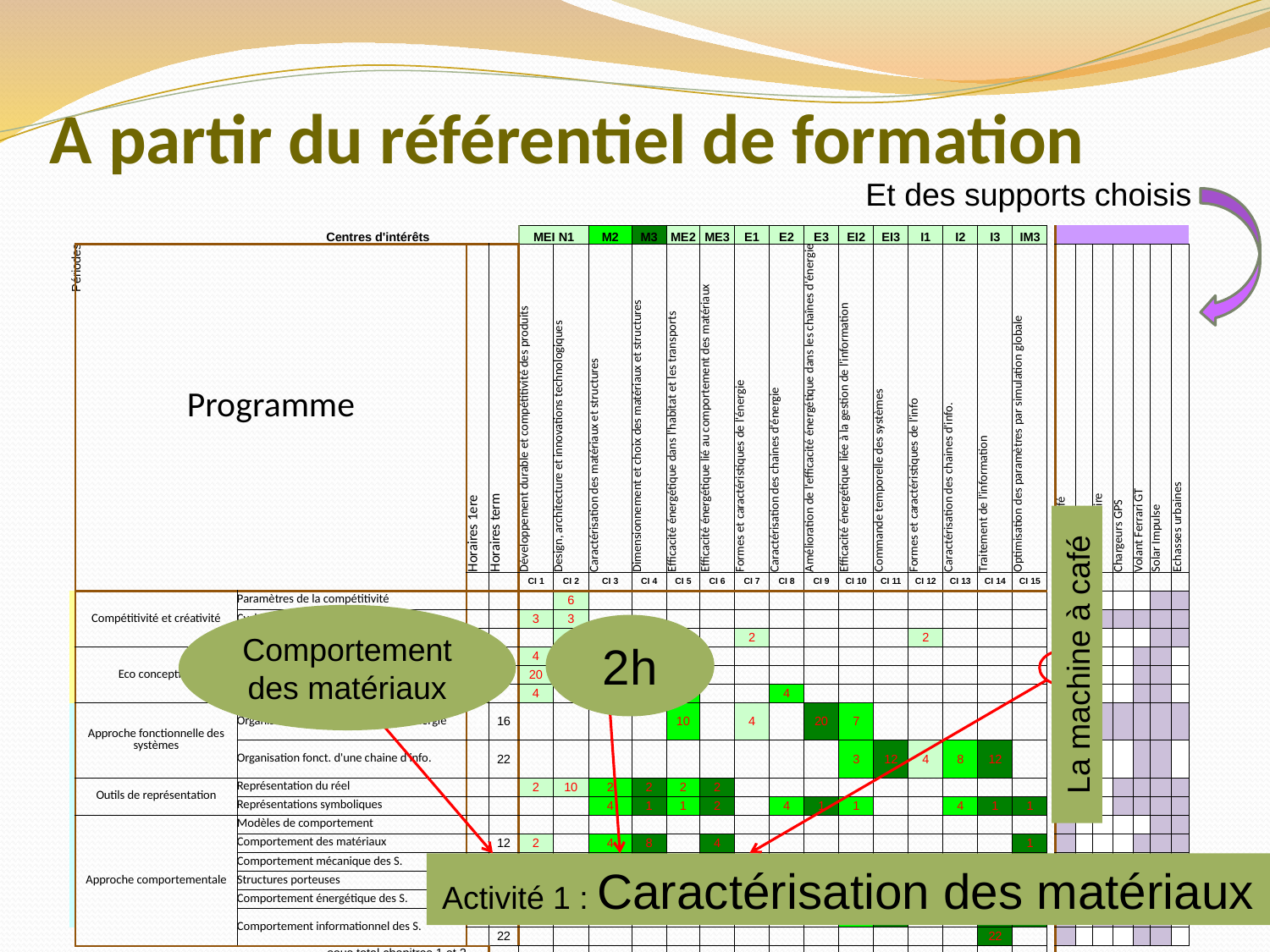

A partir du référentiel de formation
Et des supports choisis

|  |  | Centres d'intérêts |  |  | MEI N1 |  | M2 | M3 | ME2 | ME3 | E1 | E2 | E3 | EI2 | EI3 | I1 | I2 | I3 | IM3 |  |  |  |  |  |  |  |  |
| --- | --- | --- | --- | --- | --- | --- | --- | --- | --- | --- | --- | --- | --- | --- | --- | --- | --- | --- | --- | --- | --- | --- | --- | --- | --- | --- | --- |
| Périodes | Programme |  | Horaires 1ere | Horaires term | Développement durable et compétitivité des produits | Design, architecture et innovations technologiques | Caractérisation des matériaux et structures | Dimensionnement et choix des matériaux et structures | Efficacité énergétique dans l'habitat et les transports | Efficacité énergétique lié au comportement des matériaux | Formes et caractéristiques de l'énergie | Caractérisation des chaines d'énergie | Amélioration de l'efficacité énergétique dans les chaînes d'énergie | Efficacité énergétique liée à la gestion de l'information | Commande temporelle des systèmes | Formes et caractéristiques de l'info | Caractérisation des chaines d'info. | Traitement de l'information | Optimisation des paramètres par simulation globale |  | Machine à café | Diffusseur | Panneau solaire | Chargeurs GPS | Volant Ferrari GT | Solar Impulse | Echasses urbaines |
|  |  |  |  |  | CI 1 | CI 2 | CI 3 | CI 4 | CI 5 | CI 6 | CI 7 | CI 8 | CI 9 | CI 10 | CI 11 | CI 12 | CI 13 | CI 14 | CI 15 |  |  |  |  |  |  |  |  |
|  | Compétitivité et créativité | Paramètres de la compétitivité | 6 |  |  | 6 |  |  |  |  |  |  |  |  |  |  |  |  |  |  |  |  |  |  |  |  |  |
|  |  | Cycle de vie d'un produit | 6 |  | 3 | 3 |  |  |  |  |  |  |  |  |  |  |  |  |  |  |  |  |  |  |  |  |  |
|  |  | Compromis CEC | 4 |  |  | 2 |  |  |  |  | 2 |  |  |  |  | 2 |  |  |  |  |  |  |  |  |  |  |  |
|  | Eco conception | Etapes de la démarches | 8 |  | 4 | 4 |  |  |  |  |  |  |  |  |  |  |  |  |  |  |  |  |  |  |  |  |  |
|  |  | Mise à disposition des ressources | 20 |  | 20 |  |  |  |  |  |  |  |  |  |  |  |  |  |  |  |  |  |  |  |  |  |  |
|  |  | Utilisation raisonnée des ressources | 16 |  | 4 |  | 4 |  | 4 |  |  | 4 |  |  |  |  |  |  |  |  |  |  |  |  |  |  |  |
|  | Approche fonctionnelle des systèmes | Organisation fonct. d'une chaine d'énergie | 25 | 16 |  |  |  |  | 10 |  | 4 |  | 20 | 7 |  |  |  |  |  |  |  |  |  |  |  |  |  |
|  |  | Organisation fonct. d'une chaine d'info. | 15 | 22 |  |  |  |  |  |  |  |  |  | 3 | 12 | 4 | 8 | 12 |  |  |  |  |  |  |  |  |  |
|  | Outils de représentation | Représentation du réel | 20 |  | 2 | 10 | 2 | 2 | 2 | 2 |  |  |  |  |  |  |  |  |  |  |  |  |  |  |  |  |  |
|  |  | Représentations symboliques | 20 |  |  |  | 4 | 1 | 1 | 2 |  | 4 | 1 | 1 |  |  | 4 | 1 | 1 |  |  |  |  |  |  |  |  |
|  | Approche comportementale | Modèles de comportement | 4 |  |  |  |  |  |  |  |  |  |  |  |  |  |  |  |  |  |  |  |  |  |  |  |  |
|  |  | Comportement des matériaux | 8 | 12 | 2 |  | 4 | 8 |  | 4 |  |  |  |  |  |  |  |  | 1 |  |  |  |  |  |  |  |  |
|  |  | Comportement mécanique des S. | 30 | 16 |  |  | 12 | 20 |  | 2 |  |  |  |  |  |  |  |  | 6 |  |  |  |  |  |  |  |  |
|  |  | Structures porteuses | 16 |  |  |  |  | 16 |  | 6 |  |  |  |  |  |  |  |  |  |  |  |  |  |  |  |  |  |
|  |  | Comportement énergétique des S. | 32 | 52 |  |  |  | 8 |  | 20 |  | 10 | 20 | 6 | 20 |  |  |  |  |  |  |  |  |  |  |  |  |
|  |  | Comportement informationnel des S. | 30 | 20 |  |  |  |  |  |  |  |  |  | 6 | 15 |  |  | 25 | 4 |  |  |  |  |  |  |  |  |
|  |  |  |  | 22 |  |  |  |  |  |  |  |  |  |  |  |  |  | 22 |  |  |  |  |  |  |  |  |  |
|  |  | sous total chapitres 1 et 2 | ## | 420 | 35 | 25 | 26 | 55 | 17 | 36 | 6 | 18 | 41 | 23 | 47 | 6 | 12 | 60 | 12 |  |  |  |  |  |  |  |  |
|  |  | Heures première |  | 240 | 24 | 24 | 22 | 22 | 12 | 18 | 6 | 12 | 20 | 18 | 20 | 6 | 8 | 28 | 0 |  |  |  |  |  |  |  |  |
|  |  | Heures terminale |  | 180 | 11 | 1 | 4 | 33 | 5 | 18 | 0 | 6 | 21 | 5 | 27 | 0 | 4 | 32 | 12 |  |  |  |  |  |  |  |  |
Comportement des matériaux
2h
La machine à café

Activité 1 : Caractérisation des matériaux